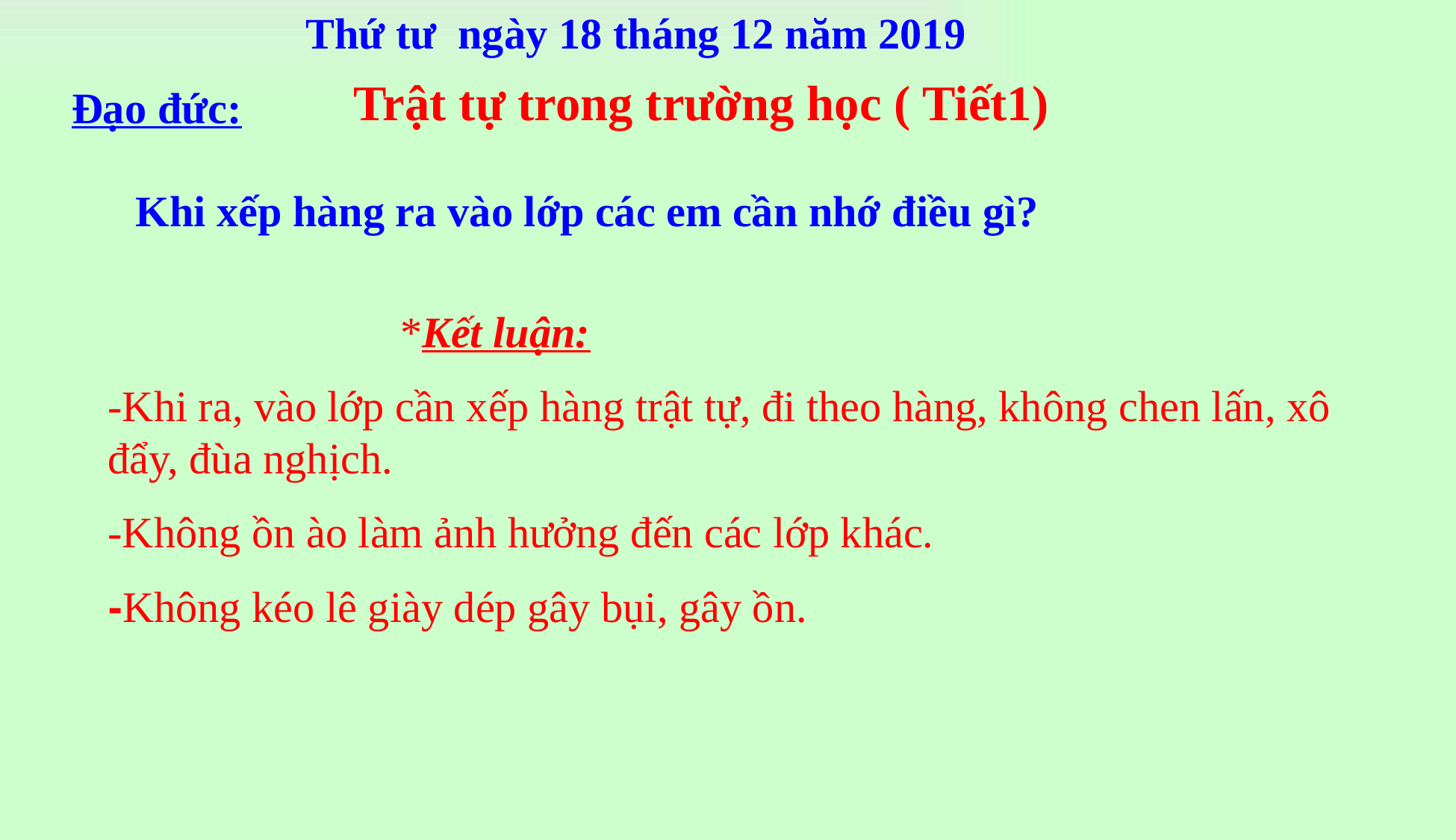

Thứ tư  ngày 18 tháng 12 năm 2019
Trật tự trong trường học ( Tiết1)
Đạo đức:
Khi xếp hàng ra vào lớp các em cần nhớ điều gì?

                           *Kết luận:
-Khi ra, vào lớp cần xếp hàng trật tự, đi theo hàng, không chen lấn, xô đẩy, đùa nghịch.
-Không ồn ào làm ảnh hưởng đến các lớp khác.
-Không kéo lê giày dép gây bụi, gây ồn.